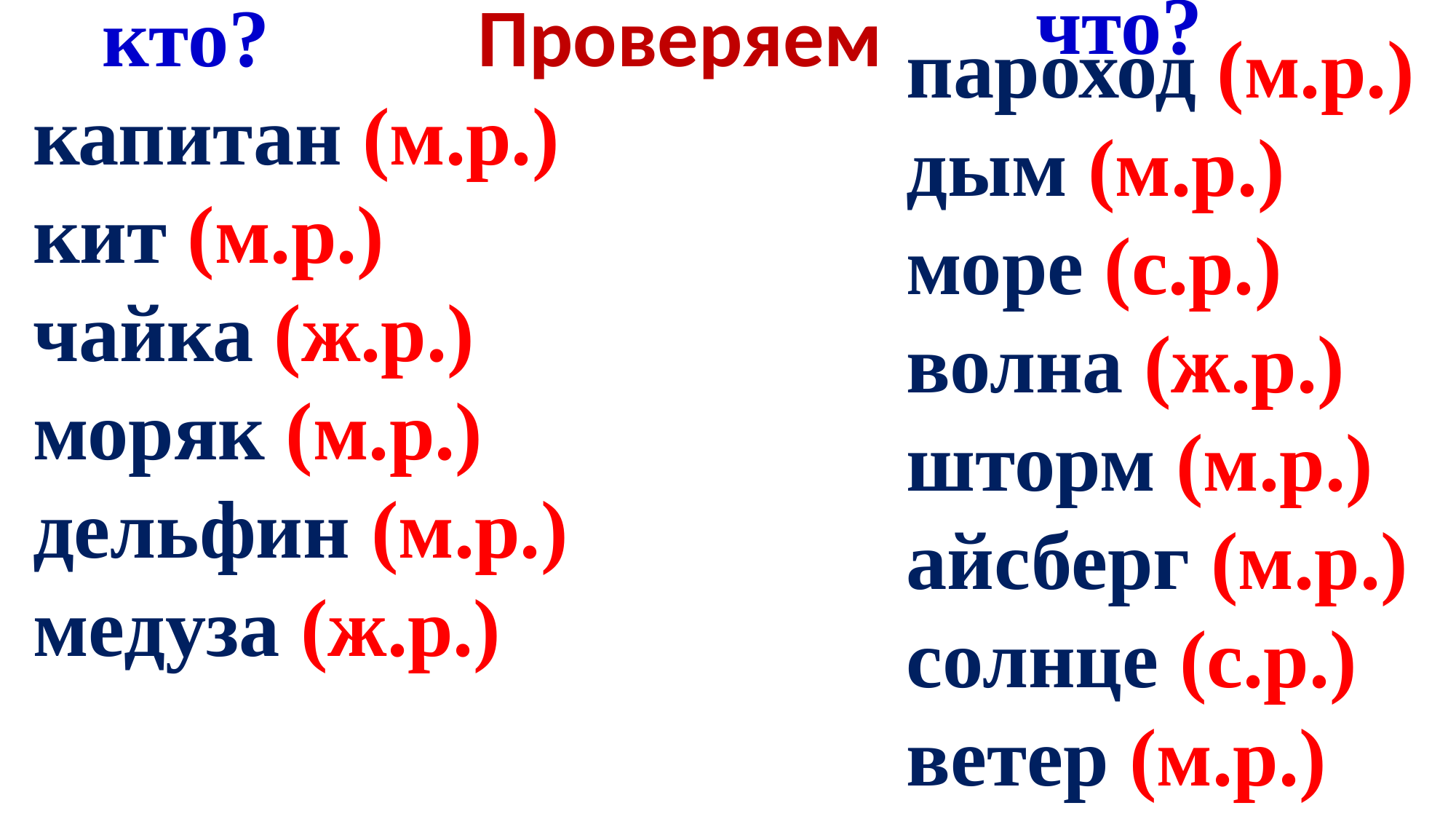

что?
кто?
Проверяем
пароход (м.р.)
дым (м.р.)
море (с.р.)
волна (ж.р.)
шторм (м.р.)
айсберг (м.р.)
солнце (с.р.)
ветер (м.р.)

капитан (м.р.)
кит (м.р.)
чайка (ж.р.)
моряк (м.р.)
дельфин (м.р.)
медуза (ж.р.)